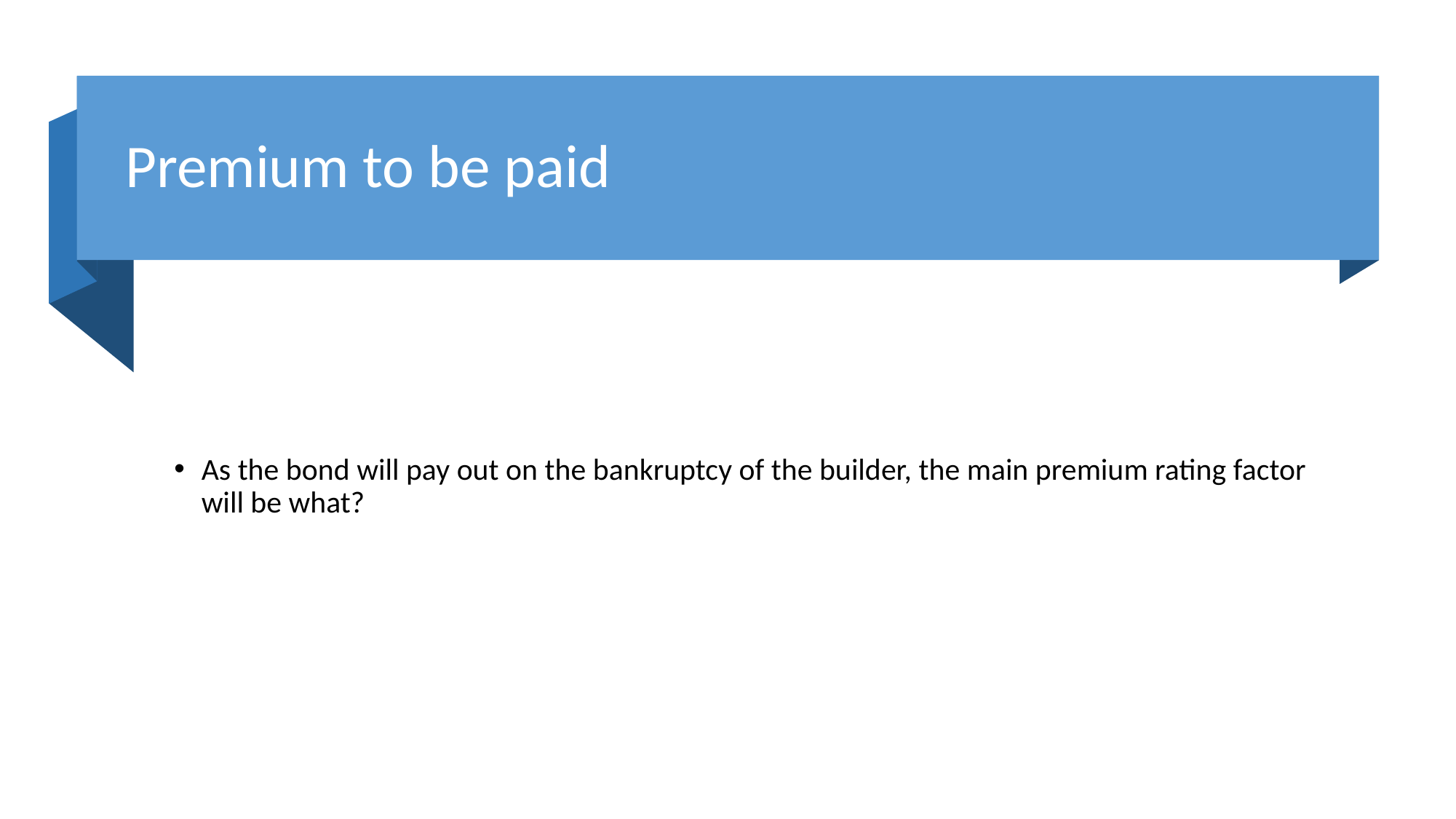

# Premium to be paid

As the bond will pay out on the bankruptcy of the builder, the main premium rating factor will be what?